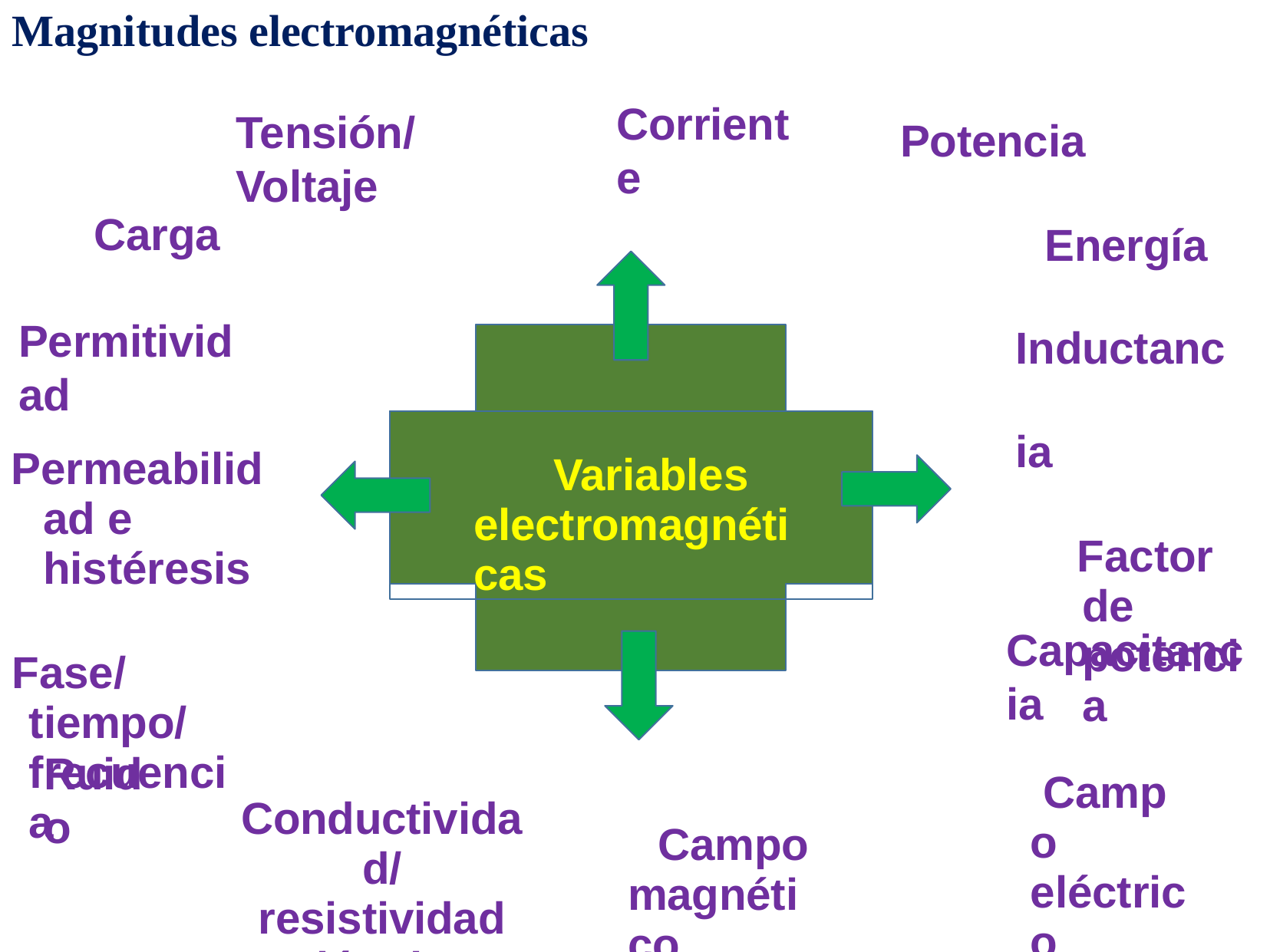

Magnitudes electromagnéticas
Corriente
Tensión/Voltaje
Potencia
Energía Inductancia

Factor de potencia
Carga
Permitividad

Variables electromagnéticas
Permeabilidad e histéresis
Fase/tiempo/ frecuencia
Capacitancia
Campo eléctrico
Distorsión
Ruido
Conductividad/ resistividad eléctrica
Campo magnético